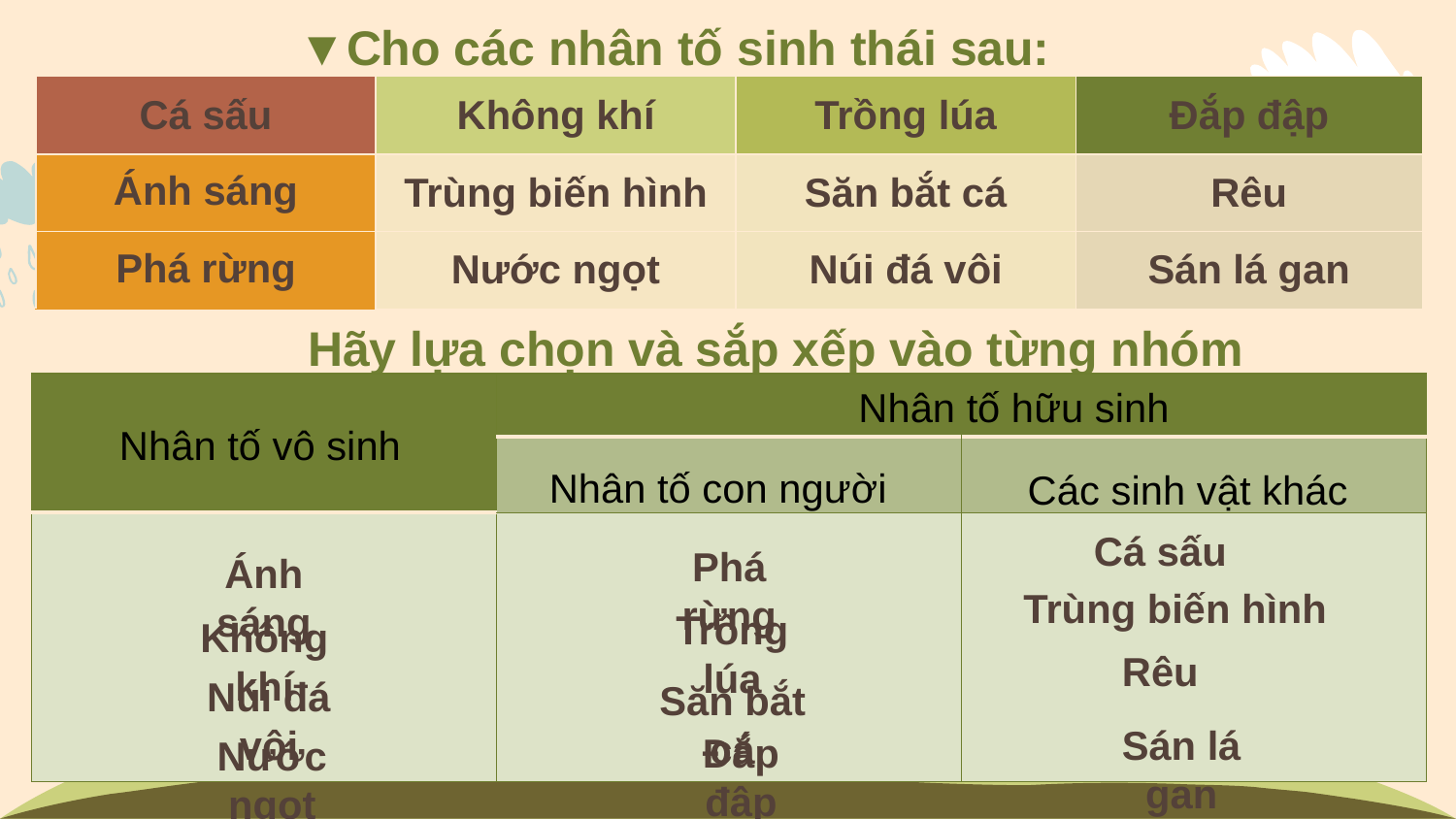

# ▼Cho các nhân tố sinh thái sau:
| Cá sấu | Không khí | Trồng lúa | Đắp đập |
| --- | --- | --- | --- |
| Ánh sáng | Trùng biến hình | Săn bắt cá | Rêu |
| Phá rừng | Nước ngọt | Núi đá vôi | Sán lá gan |
Hãy lựa chọn và sắp xếp vào từng nhóm
|  |  |  |
| --- | --- | --- |
|  |  |  |
|  |  |  |
Nhân tố hữu sinh
Nhân tố vô sinh
Nhân tố con người
Các sinh vật khác
Cá sấu
Phá rừng
Ánh sáng
Trùng biến hình
Trồng lúa
Không khí
Rêu
Núi đá vôi
Săn bắt cá
Sán lá gan
Đắp đập
Nước ngọt